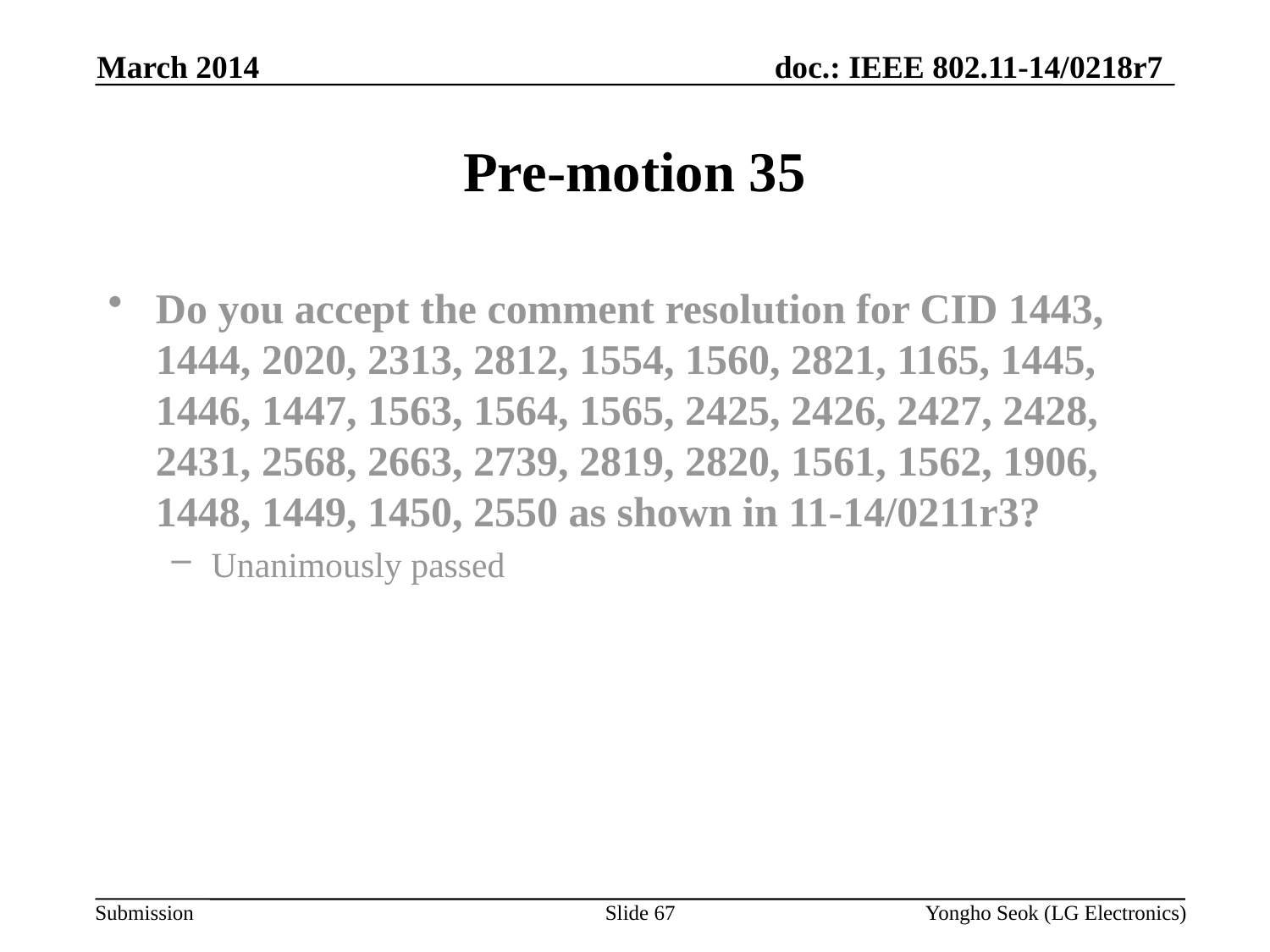

March 2014
# Pre-motion 35
Do you accept the comment resolution for CID 1443, 1444, 2020, 2313, 2812, 1554, 1560, 2821, 1165, 1445, 1446, 1447, 1563, 1564, 1565, 2425, 2426, 2427, 2428, 2431, 2568, 2663, 2739, 2819, 2820, 1561, 1562, 1906, 1448, 1449, 1450, 2550 as shown in 11-14/0211r3?
Unanimously passed

Slide 67
Yongho Seok (LG Electronics)